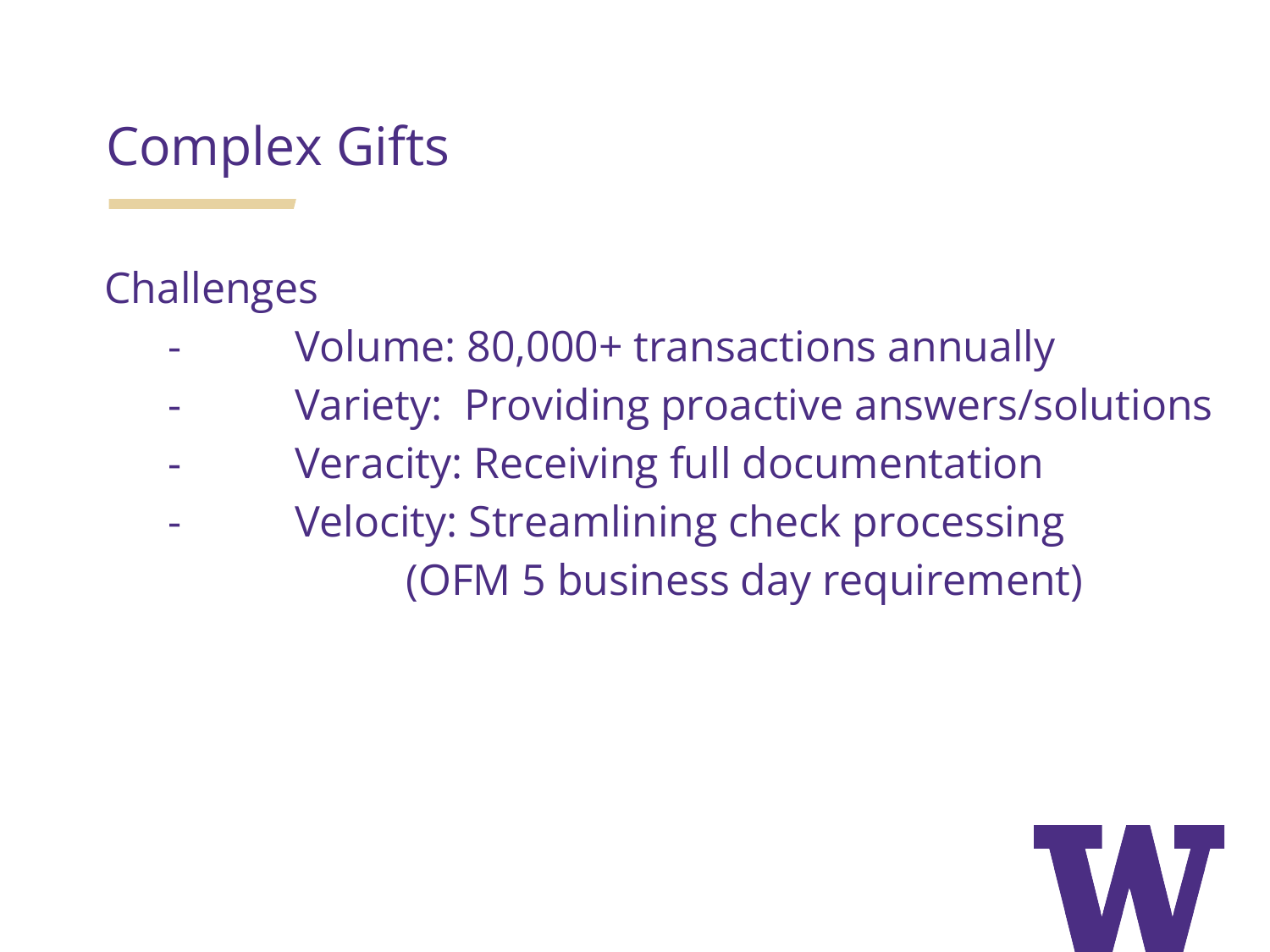

Complex Gifts
Challenges
-  	Volume: 80,000+ transactions annually
-   	Variety:  Providing proactive answers/solutions
-   	Veracity: Receiving full documentation
-   	Velocity: Streamlining check processing
(OFM 5 business day requirement)